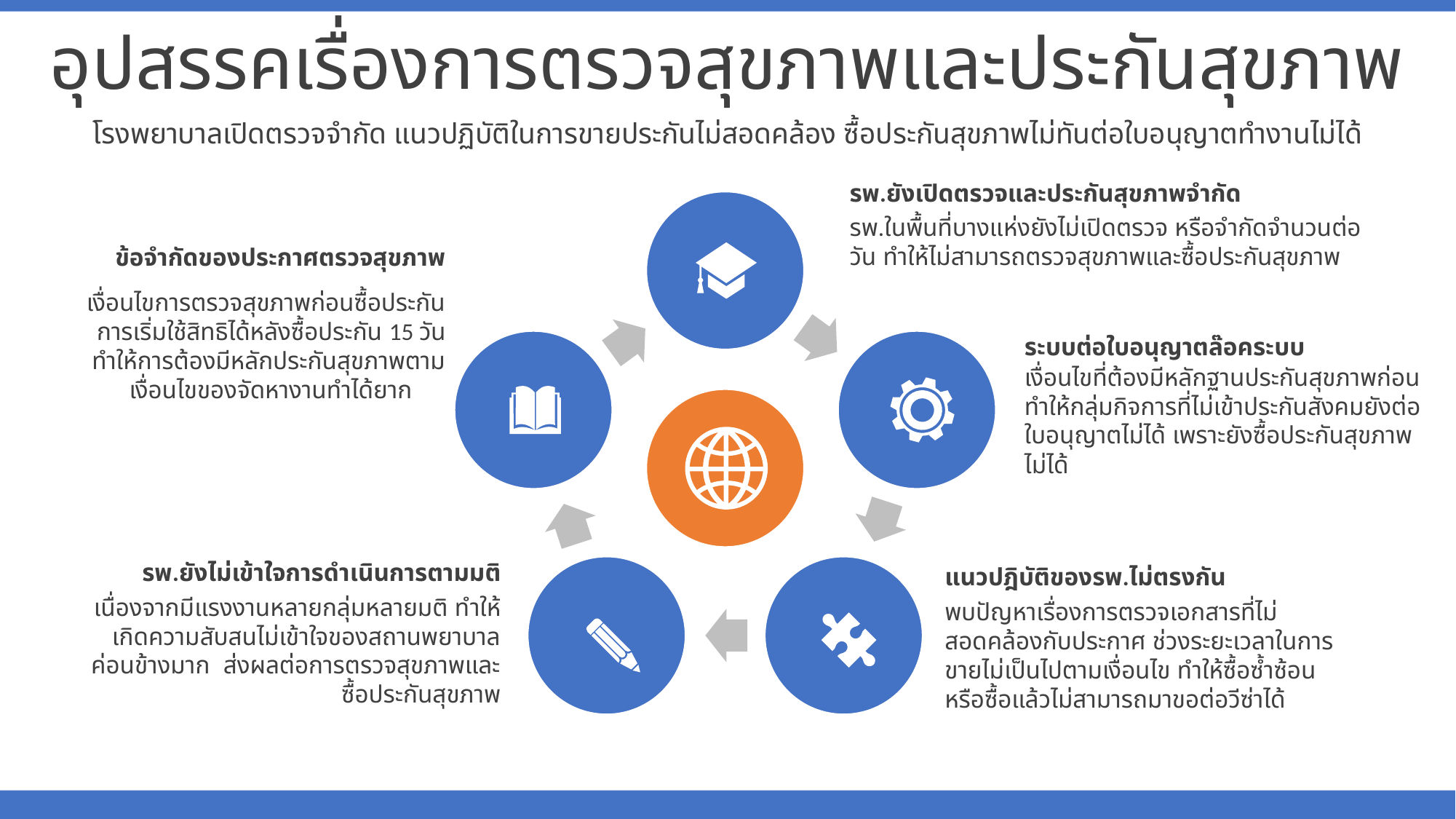

อุปสรรคเรื่องการตรวจสุขภาพและประกันสุขภาพ
โรงพยาบาลเปิดตรวจจำกัด แนวปฏิบัติในการขายประกันไม่สอดคล้อง ซื้อประกันสุขภาพไม่ทันต่อใบอนุญาตทำงานไม่ได้
รพ.ยังเปิดตรวจและประกันสุขภาพจำกัด
รพ.ในพื้นที่บางแห่งยังไม่เปิดตรวจ หรือจำกัดจำนวนต่อวัน ทำให้ไม่สามารถตรวจสุขภาพและซื้อประกันสุขภาพ

ข้อจำกัดของประกาศตรวจสุขภาพ
เงื่อนไขการตรวจสุขภาพก่อนซื้อประกัน การเริ่มใช้สิทธิได้หลังซื้อประกัน 15 วัน ทำให้การต้องมีหลักประกันสุขภาพตามเงื่อนไขของจัดหางานทำได้ยาก

ระบบต่อใบอนุญาตล๊อคระบบ
เงื่อนไขที่ต้องมีหลักฐานประกันสุขภาพก่อน ทำให้กลุ่มกิจการที่ไม่เข้าประกันสังคมยังต่อใบอนุญาตไม่ได้ เพราะยังซื้อประกันสุขภาพไม่ได้

รพ.ยังไม่เข้าใจการดำเนินการตามมติ
เนื่องจากมีแรงงานหลายกลุ่มหลายมติ ทำให้เกิดความสับสนไม่เข้าใจของสถานพยาบาลค่อนข้างมาก  ส่งผลต่อการตรวจสุขภาพและซื้อประกันสุขภาพ
แนวปฎิบัติของรพ.ไม่ตรงกัน
พบปัญหาเรื่องการตรวจเอกสารที่ไม่สอดคล้องกับประกาศ ช่วงระยะเวลาในการขายไม่เป็นไปตามเงื่อนไข ทำให้ซื้อซ้ำซ้อน หรือซื้อแล้วไม่สามารถมาขอต่อวีซ่าได้